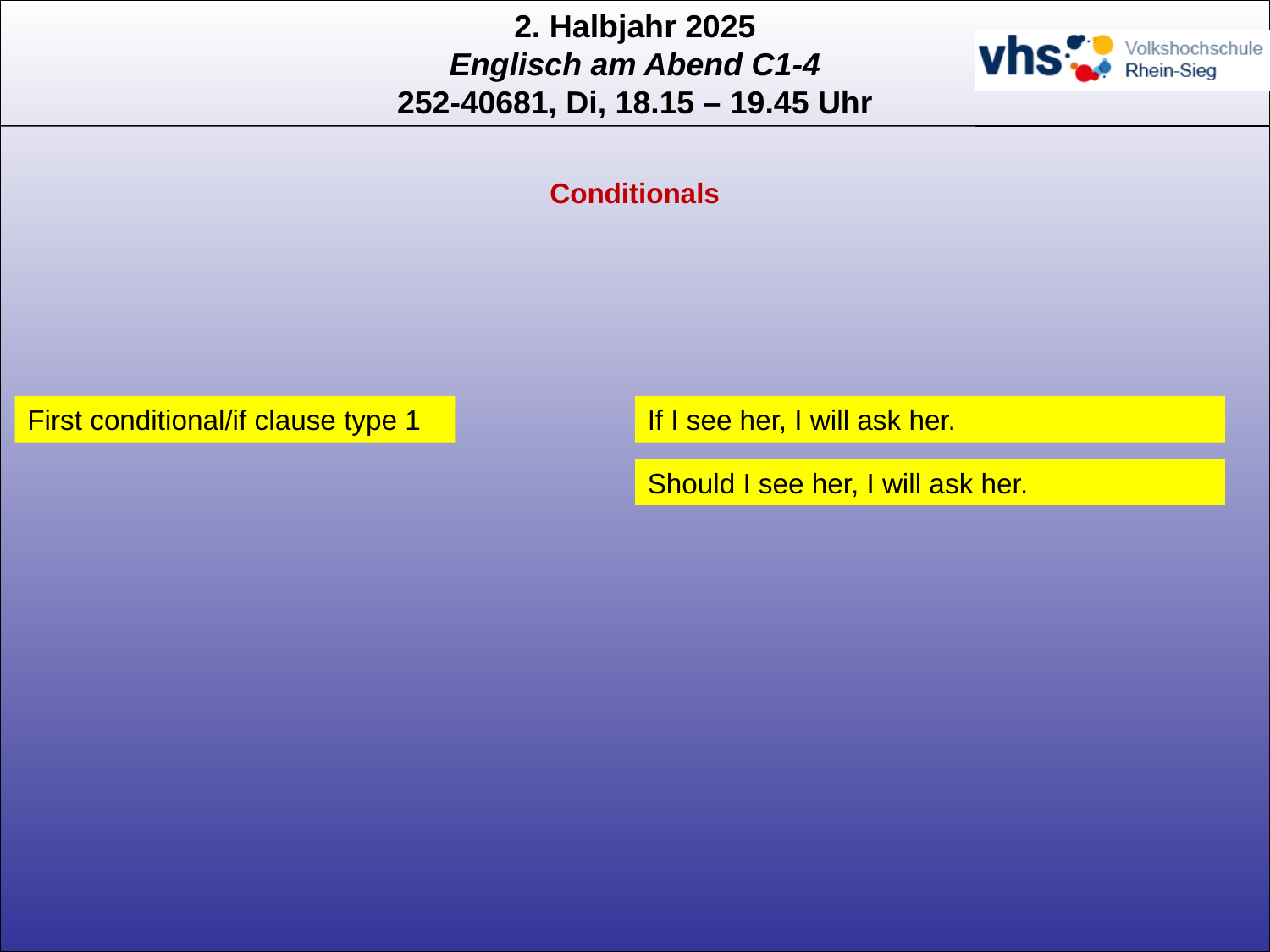

Conditionals
First conditional/if clause type 1
If I see her, I will ask her.
Should I see her, I will ask her.